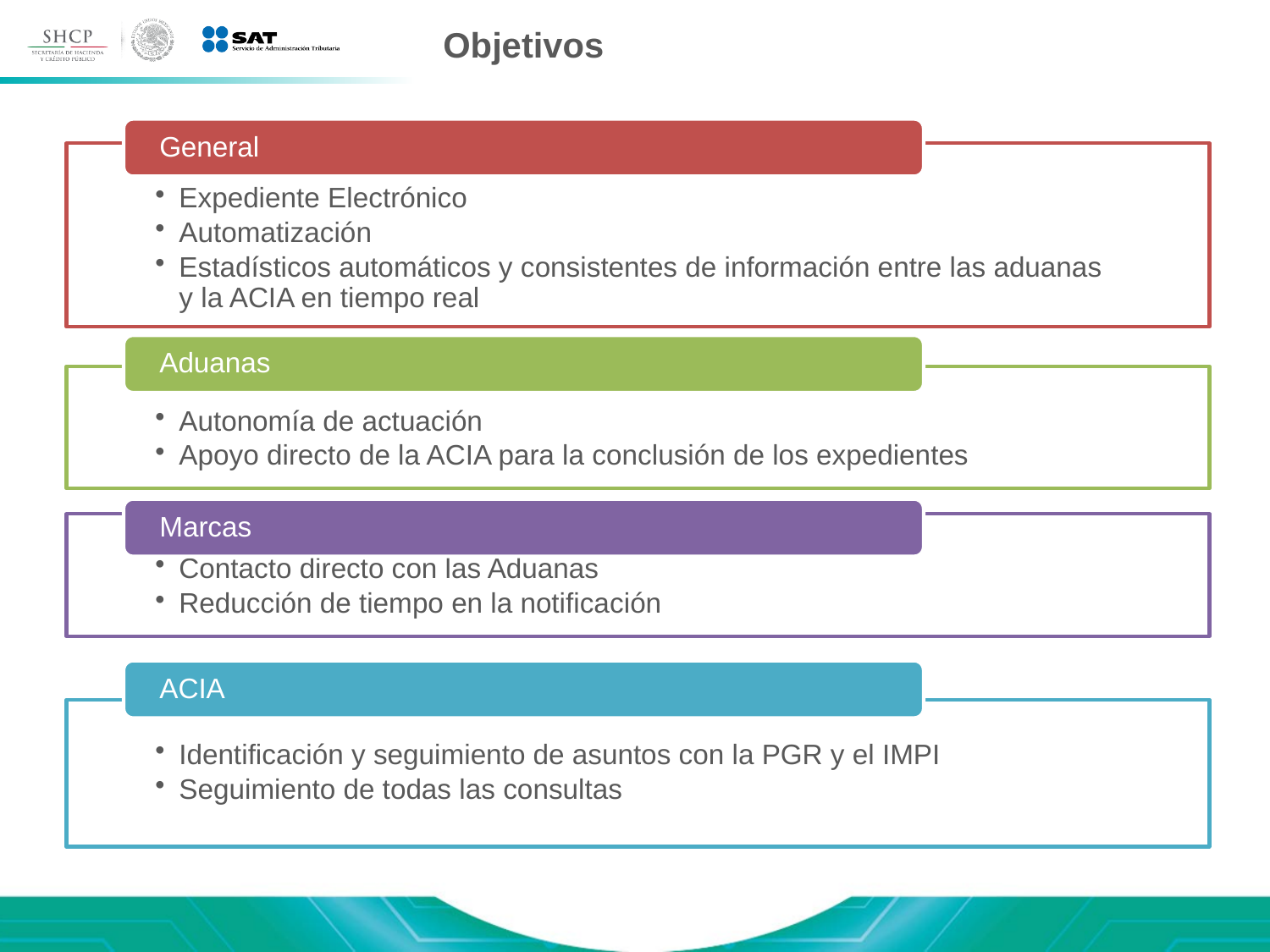

# Objetivos
Expediente Electrónico
Automatización
Estadísticos automáticos y consistentes de información entre las aduanas y la ACIA en tiempo real
General
Autonomía de actuación
Apoyo directo de la ACIA para la conclusión de los expedientes
Aduanas
Contacto directo con las Aduanas
Reducción de tiempo en la notificación
Marcas
Identificación y seguimiento de asuntos con la PGR y el IMPI
Seguimiento de todas las consultas

ACIA